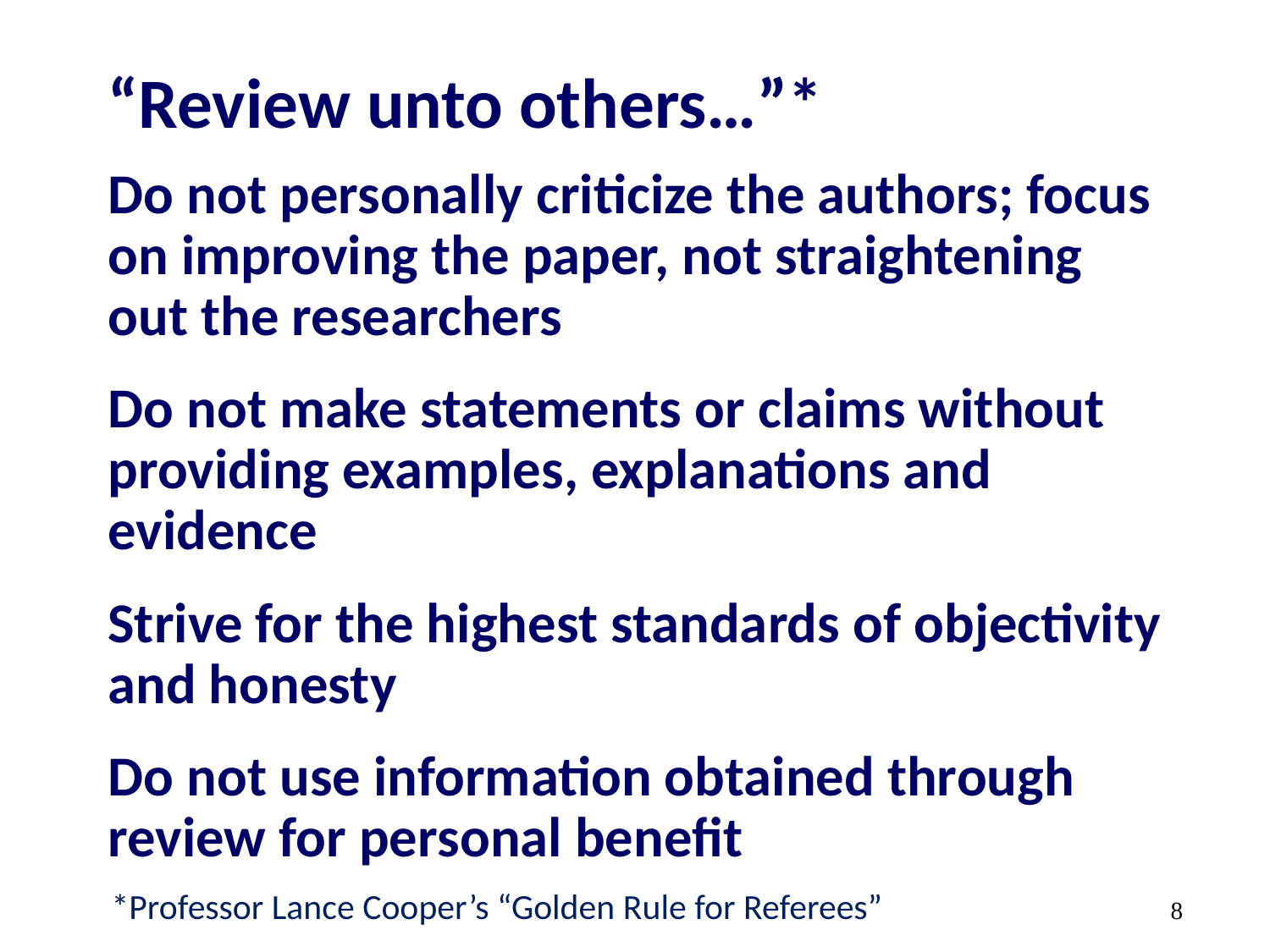

# “Review unto others…”*
Do not personally criticize the authors; focus on improving the paper, not straightening out the researchers
Do not make statements or claims without providing examples, explanations and evidence
Strive for the highest standards of objectivity and honesty
Do not use information obtained through review for personal benefit

*Professor Lance Cooper’s “Golden Rule for Referees”
8